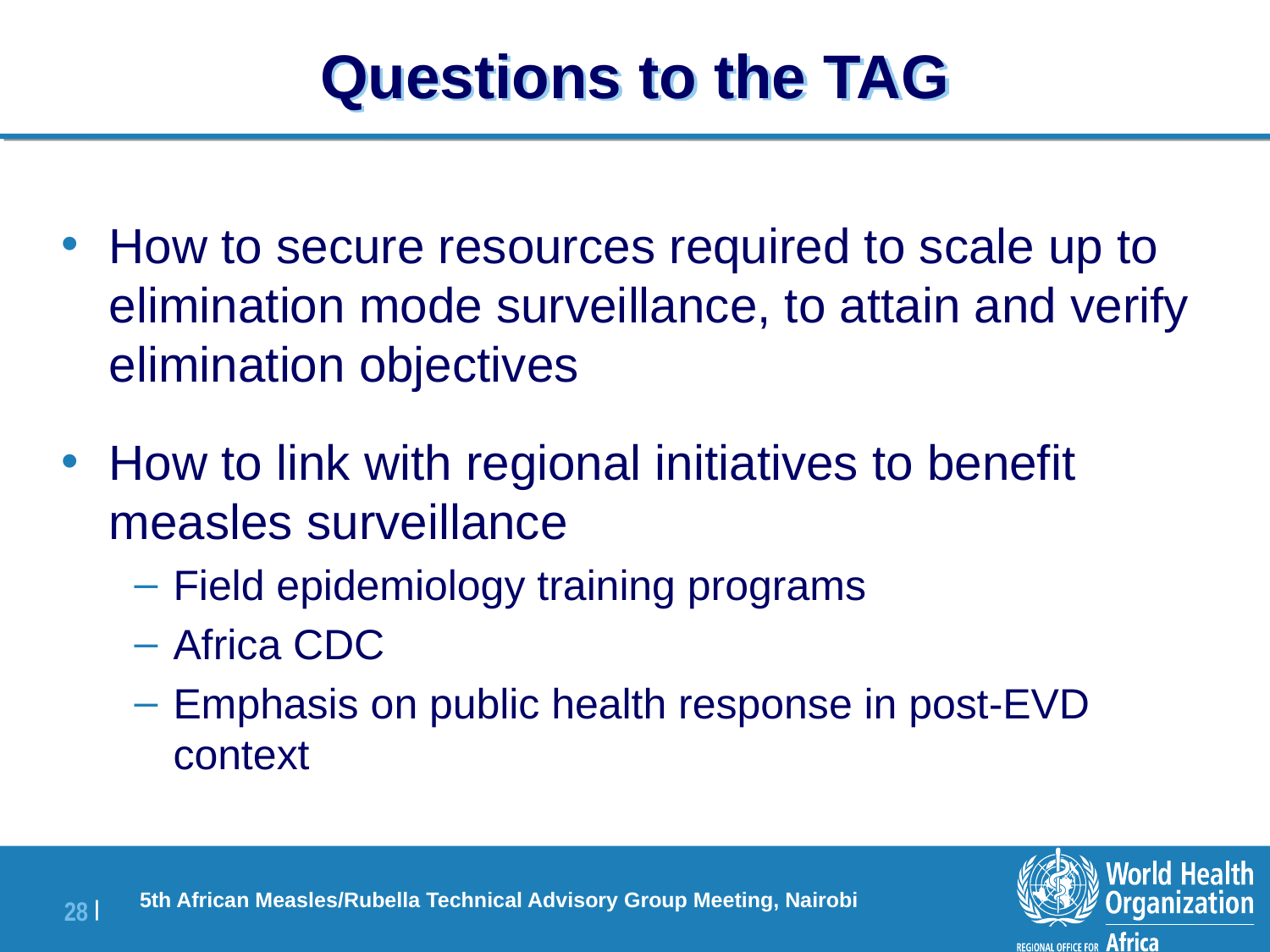

# Questions to the TAG
How to secure resources required to scale up to elimination mode surveillance, to attain and verify elimination objectives
How to link with regional initiatives to benefit measles surveillance
Field epidemiology training programs
Africa CDC
Emphasis on public health response in post-EVD context